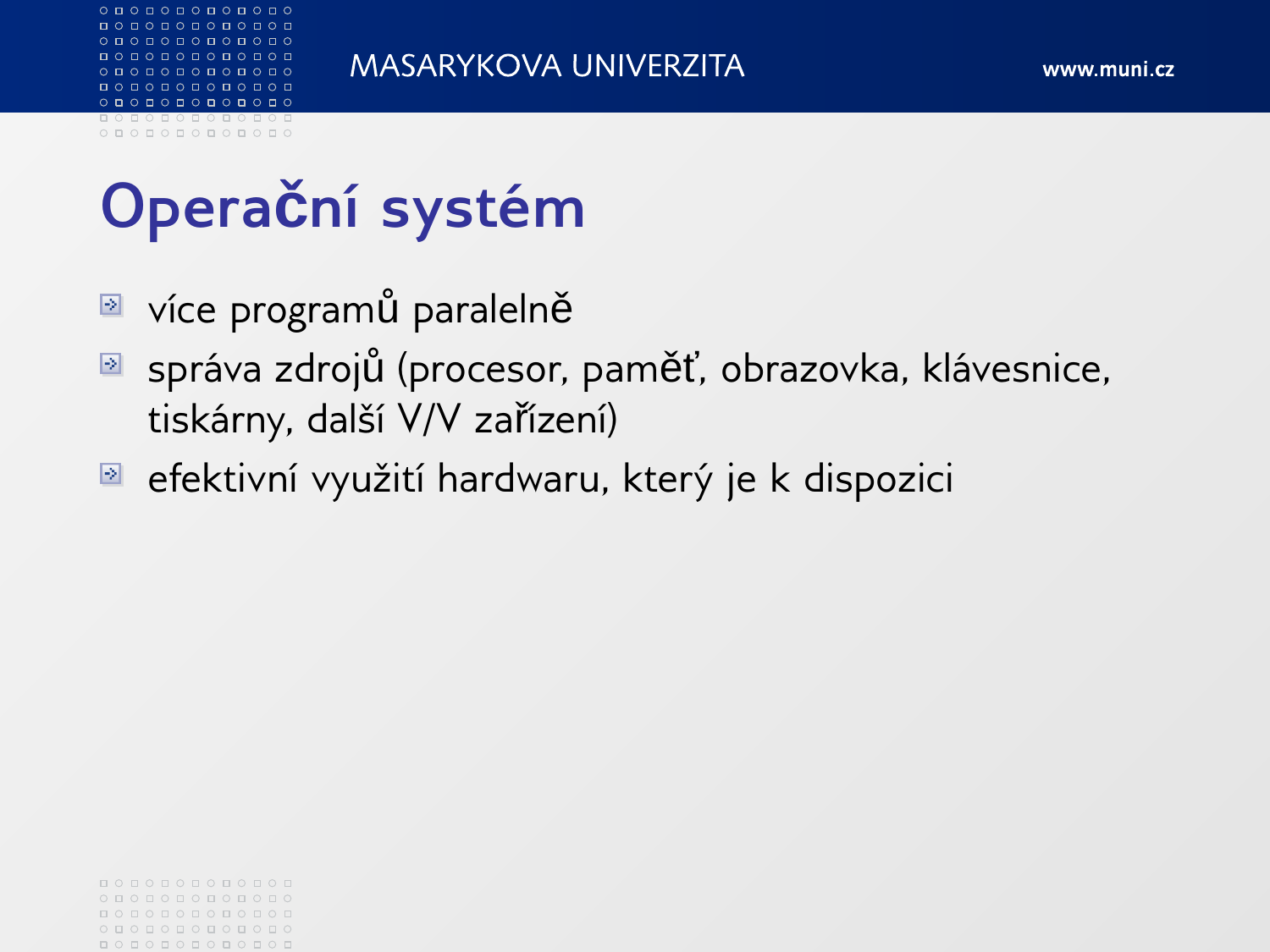

# Operační systém
více programů paralelně
správa zdrojů (procesor, paměť, obrazovka, klávesnice, tiskárny, další V/V zařízení)
efektivní využití hardwaru, který je k dispozici